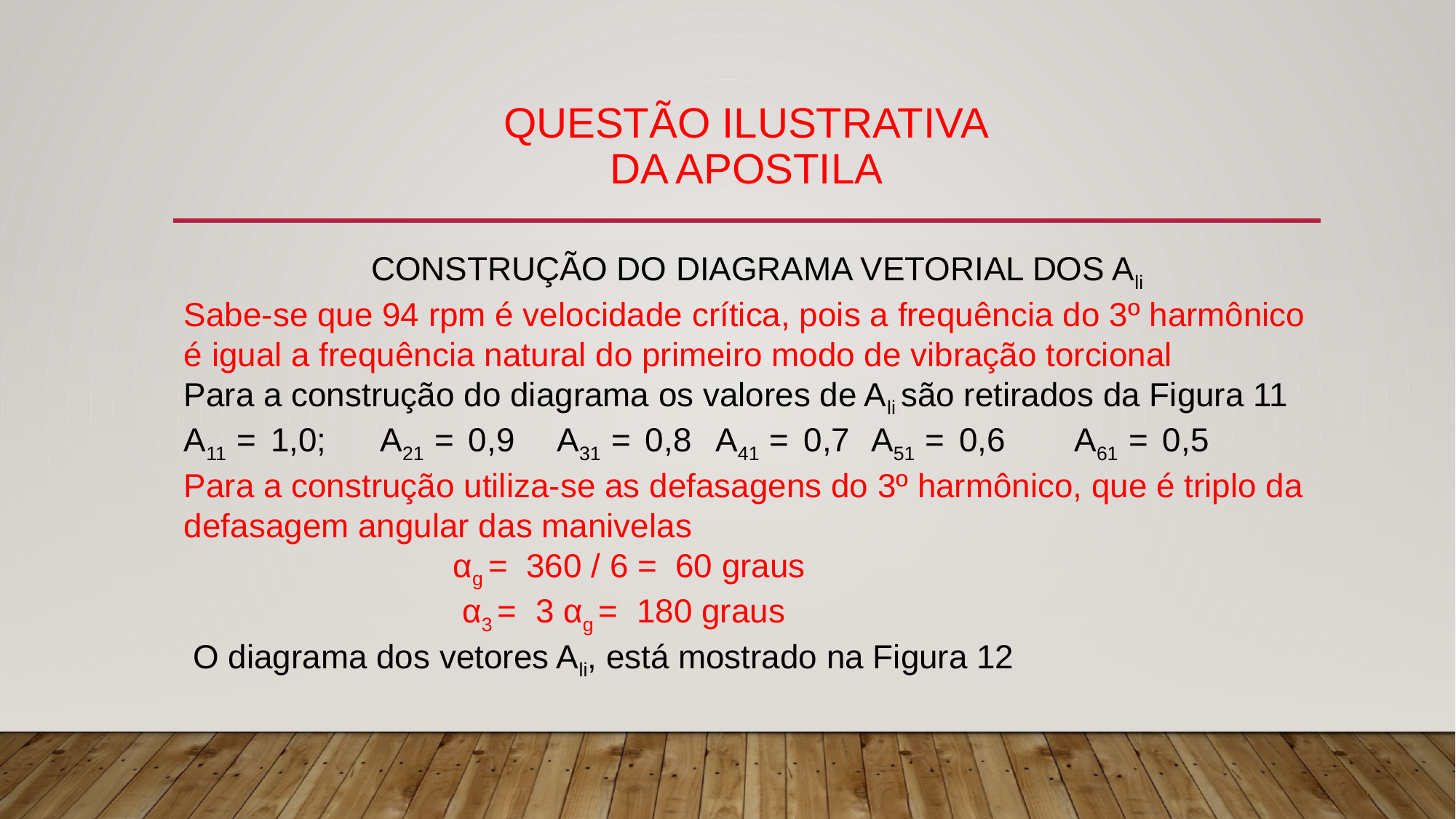

# QUESTÃO ILUSTRATIVA DA APOSTILA
 CONSTRUÇÃO DO DIAGRAMA VETORIAL DOS Ali
Sabe-se que 94 rpm é velocidade crítica, pois a frequência do 3º harmônico
é igual a frequência natural do primeiro modo de vibração torcional
Para a construção do diagrama os valores de Ali são retirados da Figura 11
A11  =  1,0;      A21  =  0,9        A31  =  0,8   A41  =  0,7    A51  =  0,6             A61  =  0,5
Para a construção utiliza-se as defasagens do 3º harmônico, que é triplo da defasagem angular das manivelas
                             αg =  360 / 6 =  60 graus
                              α3 =  3 αg =  180 graus
 O diagrama dos vetores Ali, está mostrado na Figura 12